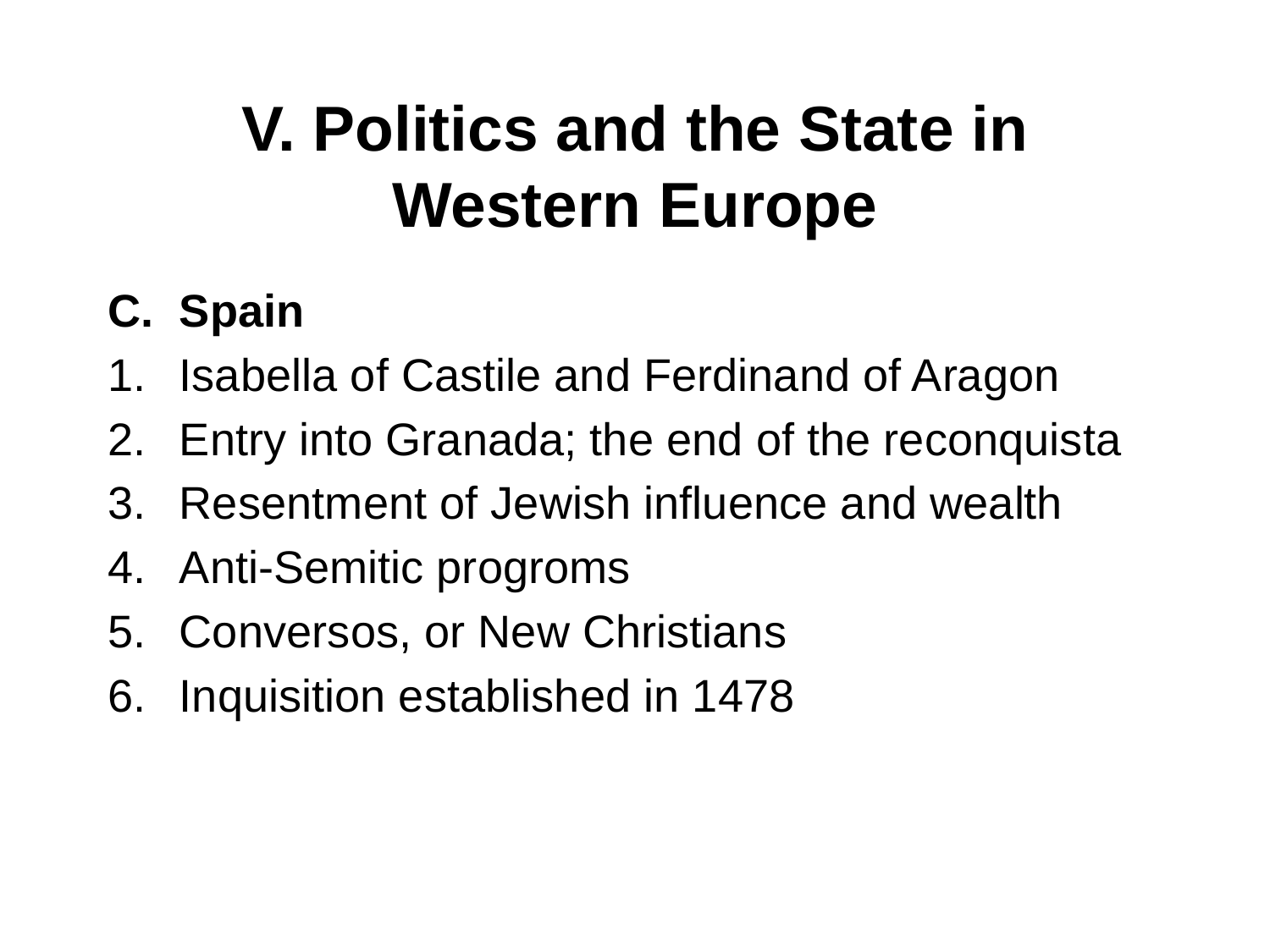

# V. Politics and the State in Western Europe
Spain
Isabella of Castile and Ferdinand of Aragon
Entry into Granada; the end of the reconquista
Resentment of Jewish influence and wealth
Anti-Semitic progroms
Conversos, or New Christians
Inquisition established in 1478